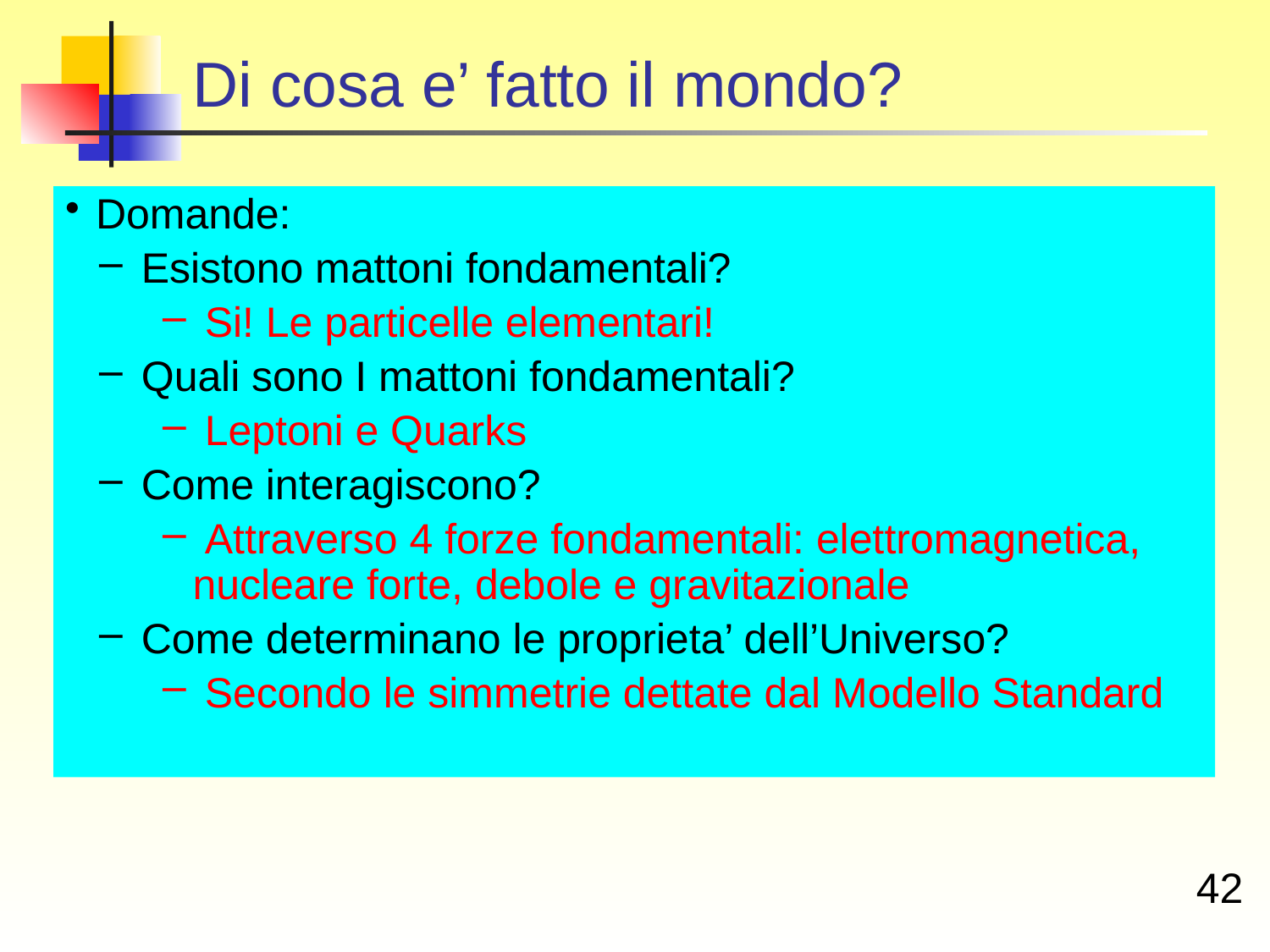

# Di cosa e’ fatto il mondo?
Domande:
 Esistono mattoni fondamentali?
 Si! Le particelle elementari!
 Quali sono I mattoni fondamentali?
 Leptoni e Quarks
 Come interagiscono?
 Attraverso 4 forze fondamentali: elettromagnetica, nucleare forte, debole e gravitazionale
 Come determinano le proprieta’ dell’Universo?
 Secondo le simmetrie dettate dal Modello Standard

42